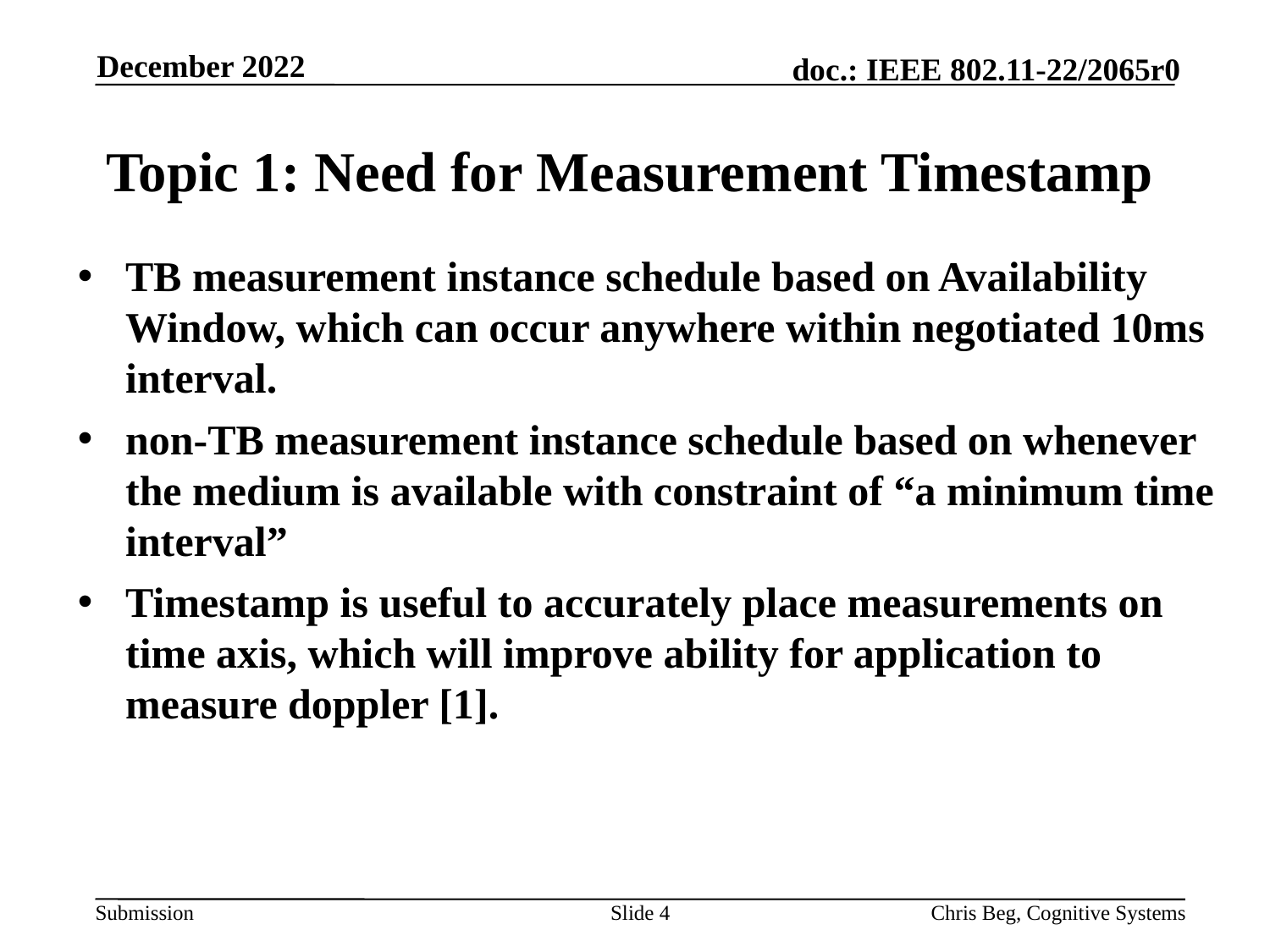

December 2022
# Topic 1: Need for Measurement Timestamp
TB measurement instance schedule based on Availability Window, which can occur anywhere within negotiated 10ms interval.
non-TB measurement instance schedule based on whenever the medium is available with constraint of “a minimum time interval”
Timestamp is useful to accurately place measurements on time axis, which will improve ability for application to measure doppler [1].
Slide 4
Chris Beg, Cognitive Systems